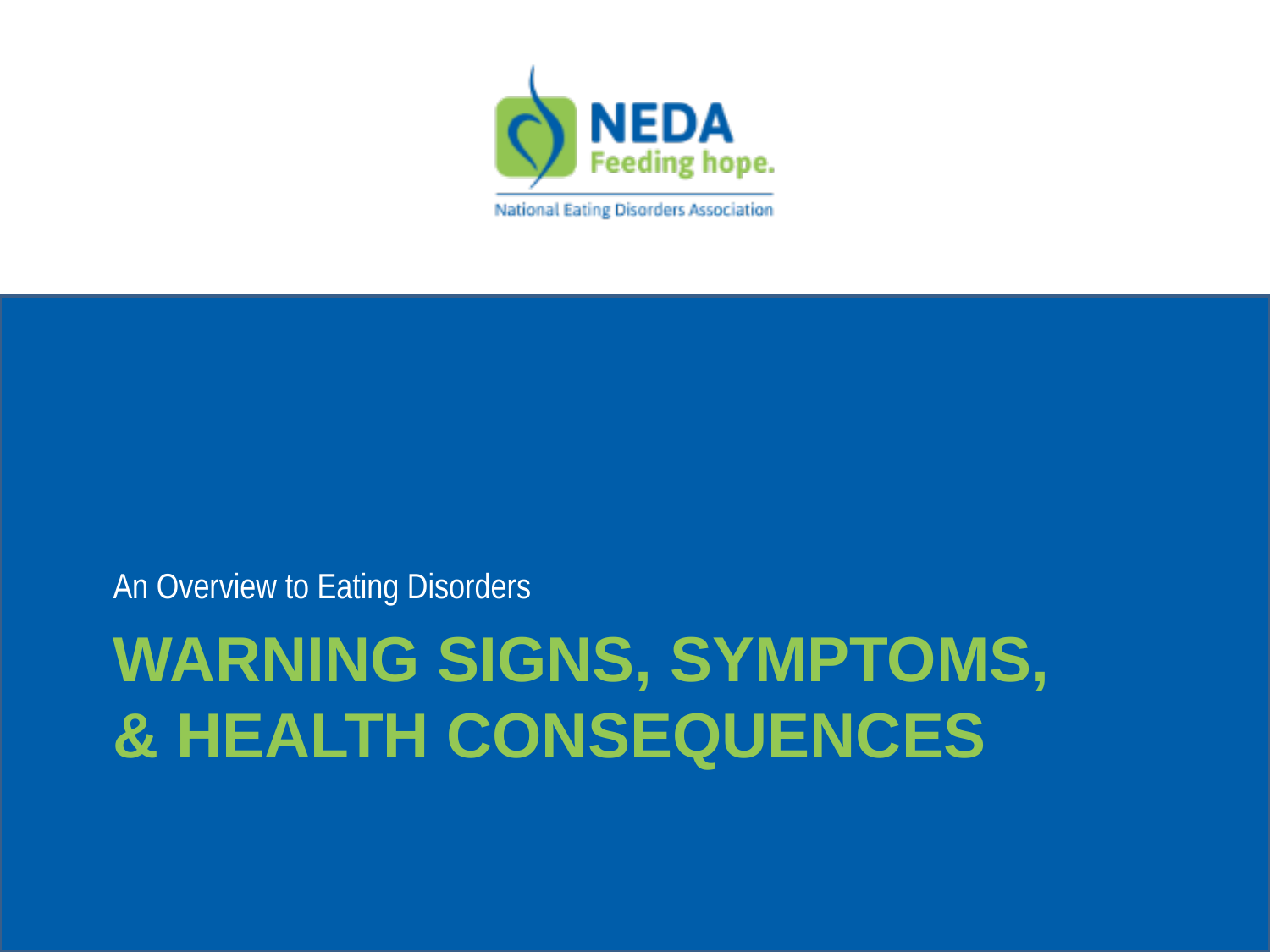

An Overview to Eating Disorders
# WARNING SIGNS, SYMPTOMS, & HEALTH CONSEQUENCES